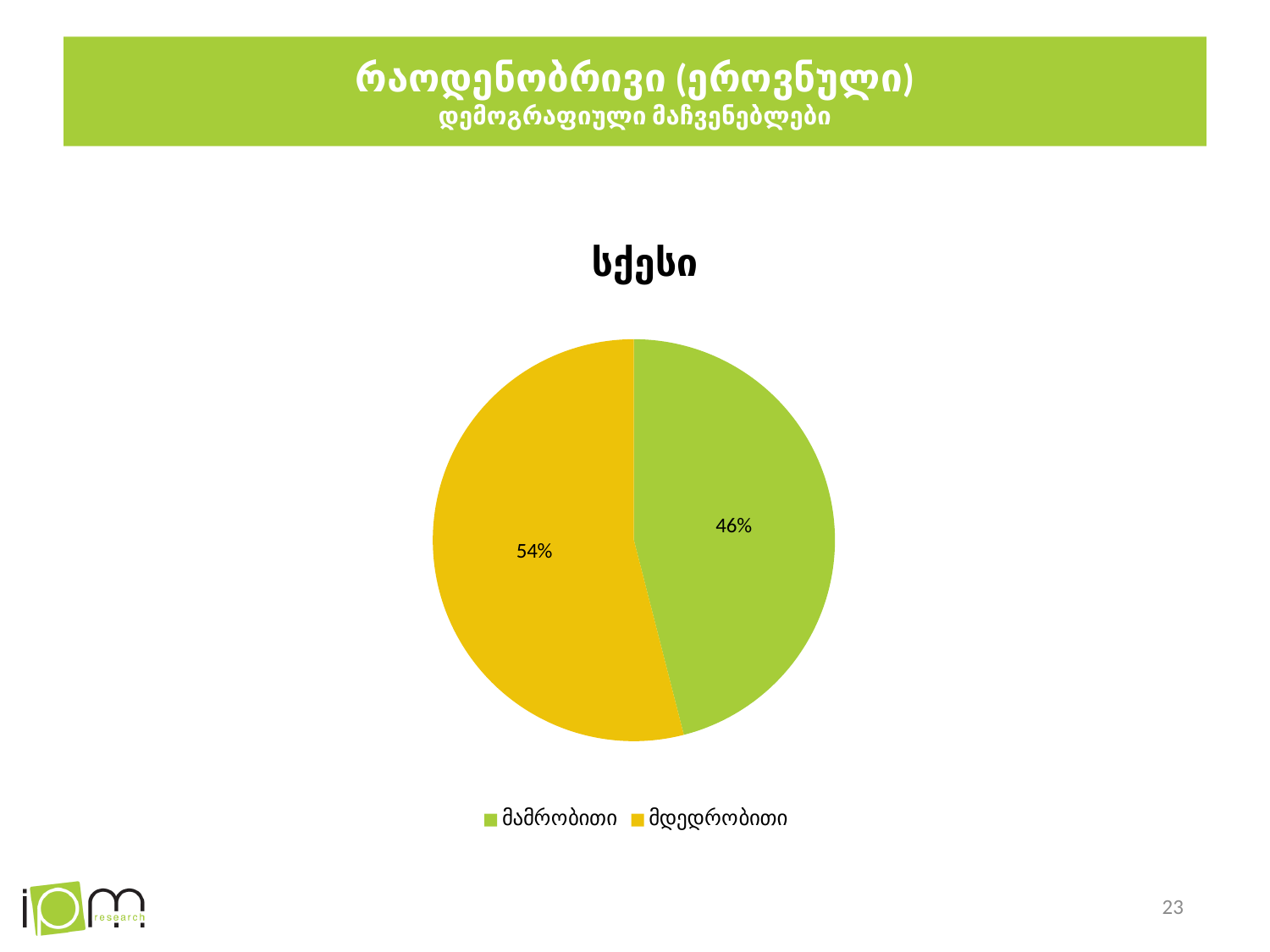

# რაოდენობრივი (ეროვნული) დემოგრაფიული მაჩვენებლები

### Chart:

| Category | სქესი |
|---|---|
| მამრობითი | 0.46 |
| მდედრობითი | 0.54 |
23